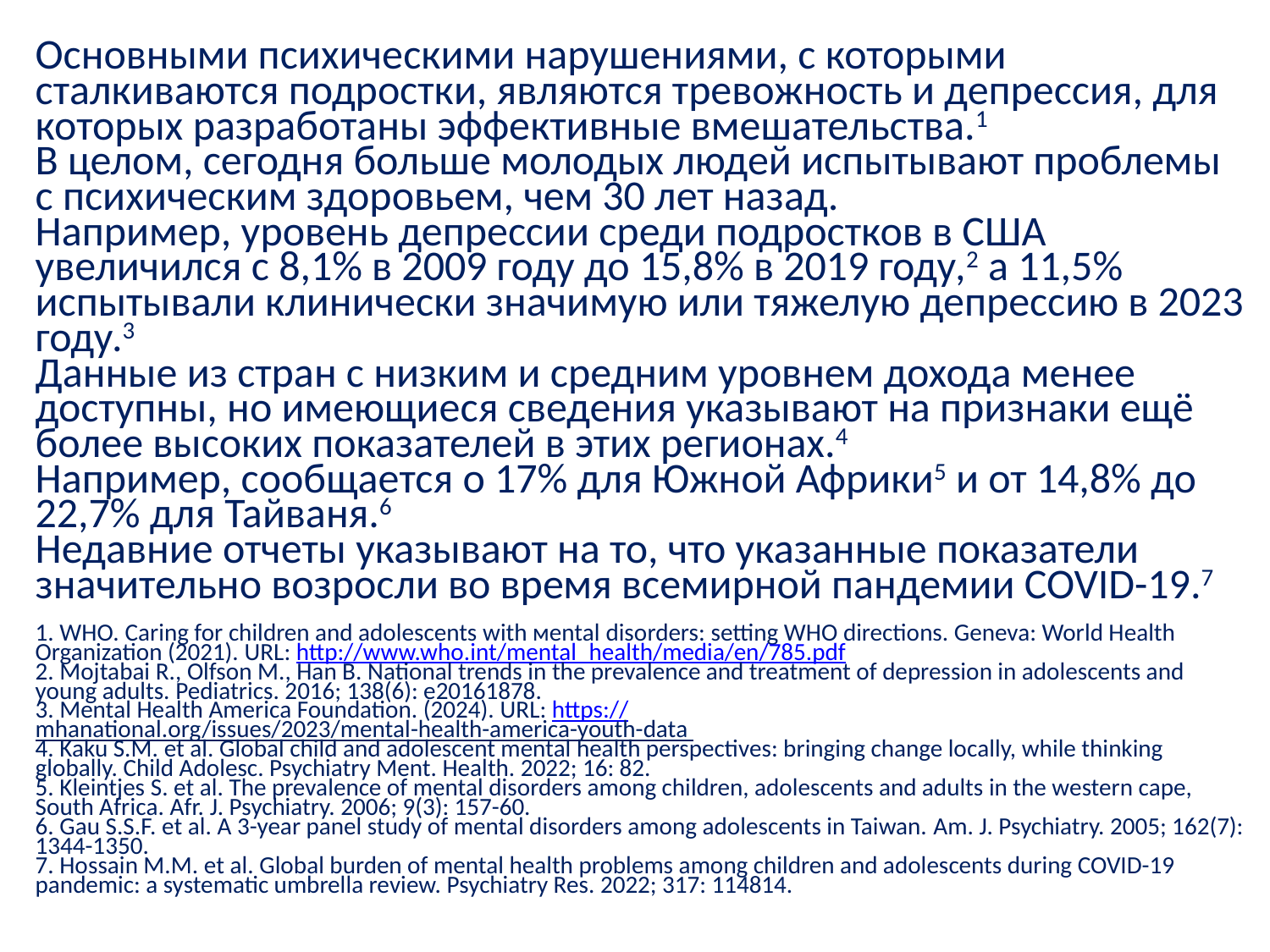

Основными психическими нарушениями, с которыми сталкиваются подростки, являются тревожность и депрессия, для которых разработаны эффективные вмешательства.1
В целом, сегодня больше молодых людей испытывают проблемы с психическим здоровьем, чем 30 лет назад.
Например, уровень депрессии среди подростков в США увеличился с 8,1% в 2009 году до 15,8% в 2019 году,2 а 11,5% испытывали клинически значимую или тяжелую депрессию в 2023 году.3
Данные из стран с низким и средним уровнем дохода менее доступны, но имеющиеся сведения указывают на признаки ещё более высоких показателей в этих регионах.4
Например, сообщается о 17% для Южной Африки5 и от 14,8% до 22,7% для Тайваня.6
Недавние отчеты указывают на то, что указанные показатели значительно возросли во время всемирной пандемии COVID-19.7

1. WHO. Caring for сhildren and аdolescents with мental disorders: setting WHO directions. Geneva: World Health Organization (2021). URL: http://www.who.int/mental_health/media/en/785.pdf
2. Mojtabai R., Olfson M., Han B. National trends in the prevalence and treatment of depression in adolescents and young adults. Pediatrics. 2016; 138(6): e20161878.
3. Mental Health America Foundation. (2024). URL: https://mhanational.org/issues/2023/mental-health-america-youth-data
4. Kaku S.M. et al. Global child and adolescent mental health perspectives: bringing change locally, while thinking globally. Child Adolesc. Psychiatry Ment. Health. 2022; 16: 82.
5. Kleintjes S. et al. The prevalence of mental disorders among children, adolescents and adults in the western cape, South Africa. Afr. J. Psychiatry. 2006; 9(3): 157-60.
6. Gau S.S.F. et al. A 3-year panel study of mental disorders among adolescents in Taiwan. Am. J. Psychiatry. 2005; 162(7): 1344-1350.
7. Hossain M.M. et al. Global burden of mental health problems among children and adolescents during COVID-19 pandemic: a systematic umbrella review. Psychiatry Res. 2022; 317: 114814.